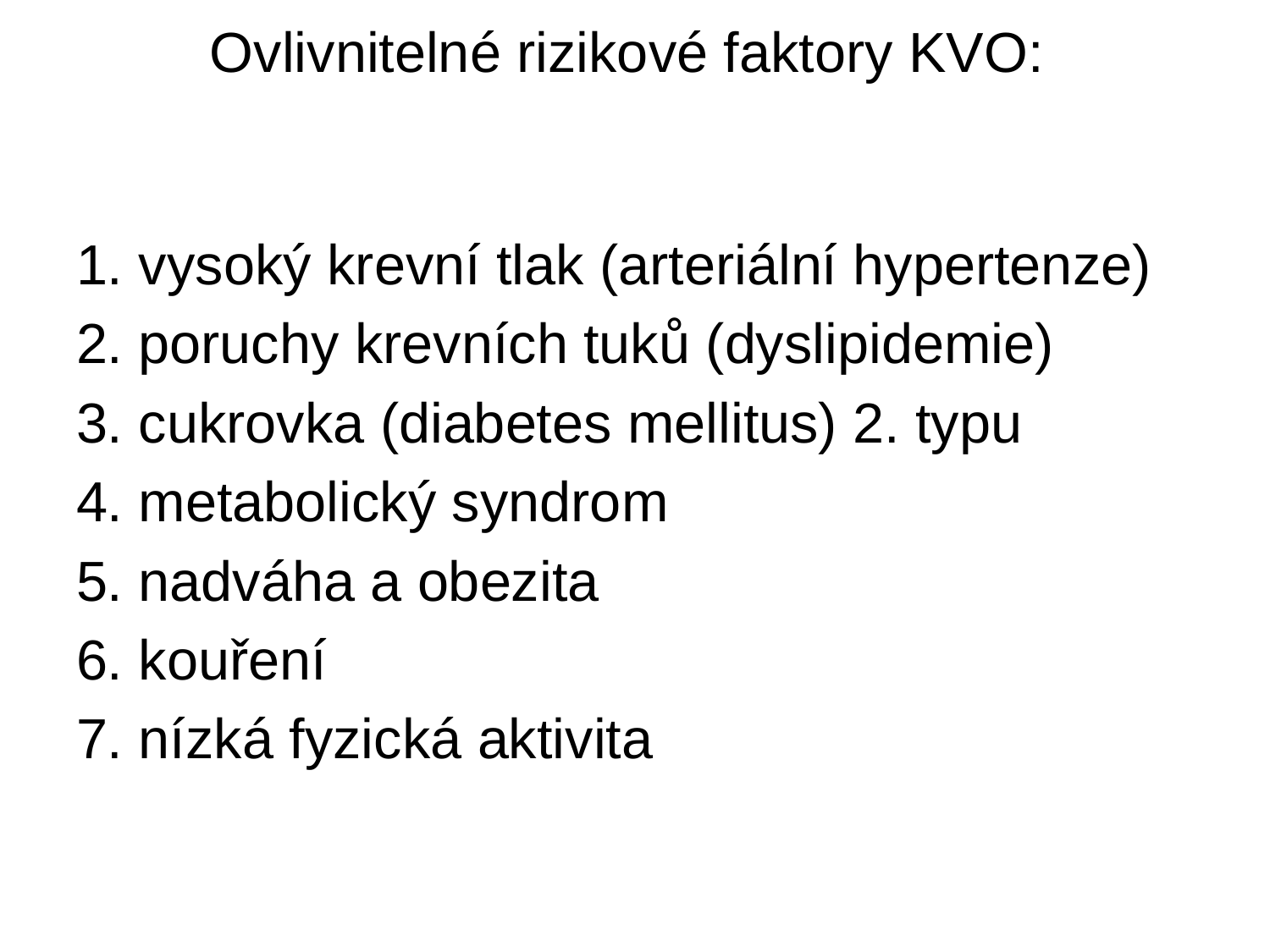

# Ovlivnitelné rizikové faktory KVO:
1. vysoký krevní tlak (arteriální hypertenze)
2. poruchy krevních tuků (dyslipidemie)
3. cukrovka (diabetes mellitus) 2. typu
4. metabolický syndrom
5. nadváha a obezita
6. kouření
7. nízká fyzická aktivita